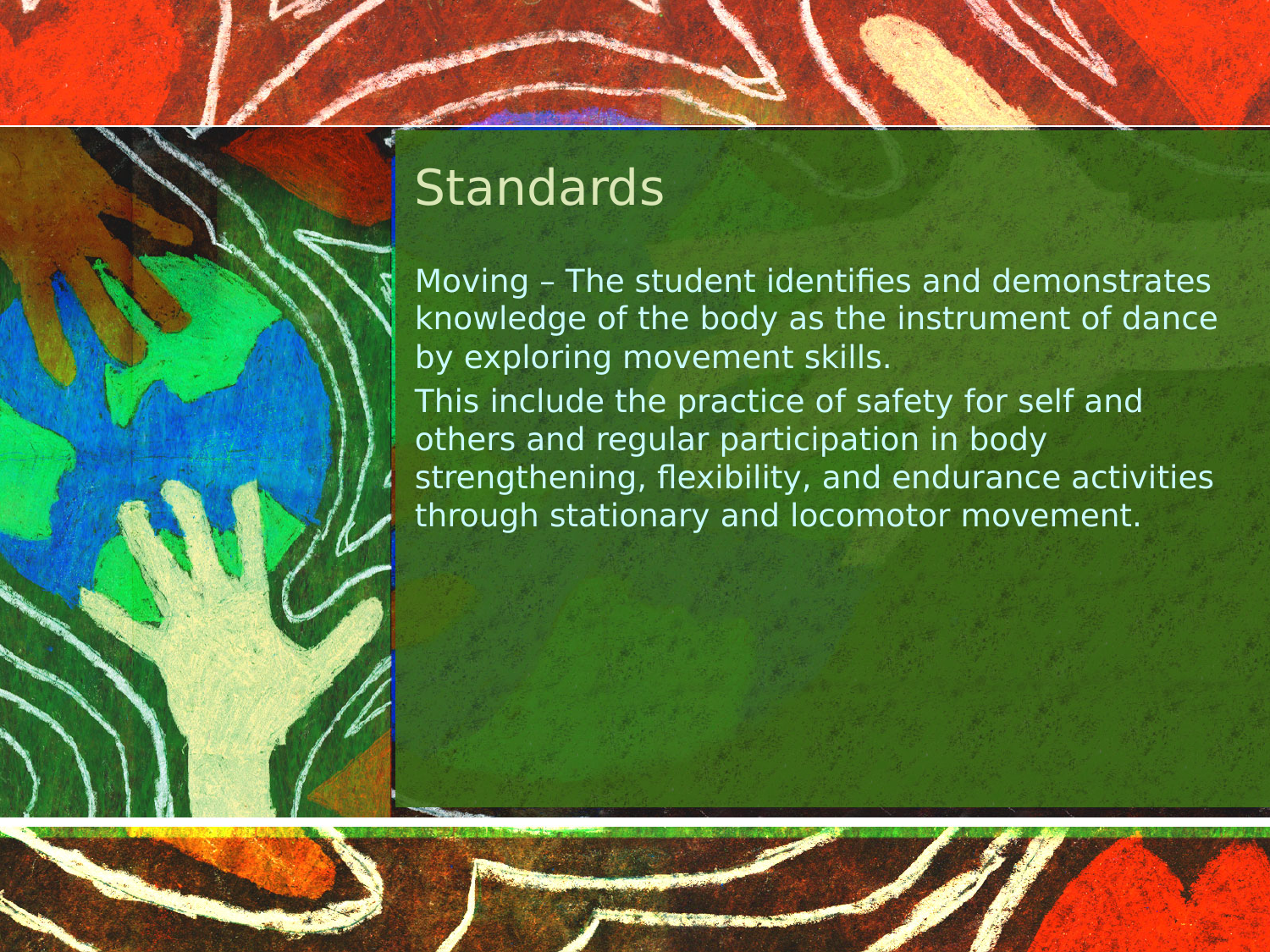

# Standards
Moving – The student identifies and demonstrates knowledge of the body as the instrument of dance by exploring movement skills.
This include the practice of safety for self and others and regular participation in body strengthening, flexibility, and endurance activities through stationary and locomotor movement.